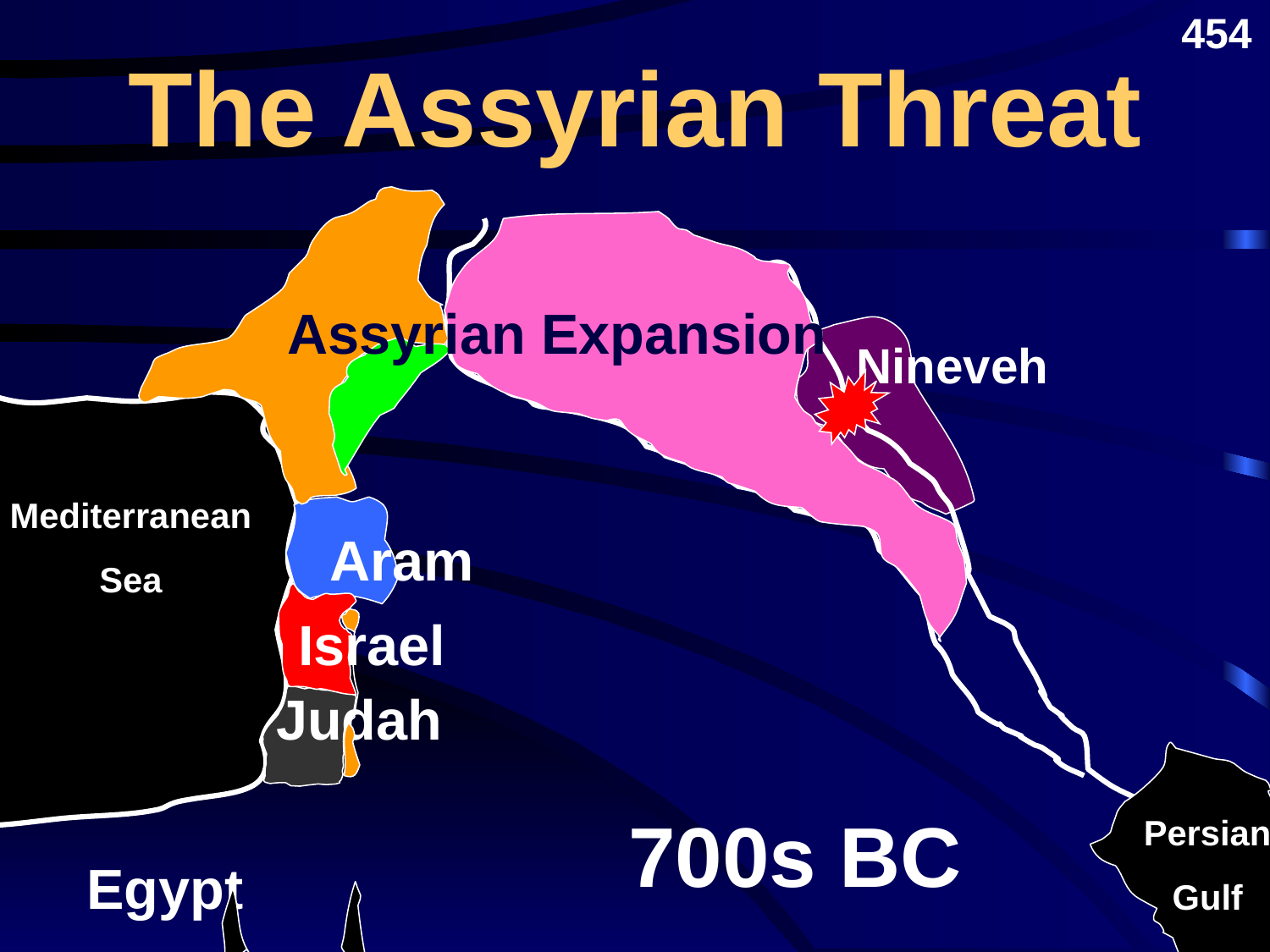

454

The Assyrian Threat

Assyrian Expansion

Nineveh

Mediterranean
Sea

Aram

Israel

Judah

700s BC
Persian
Gulf
Egypt